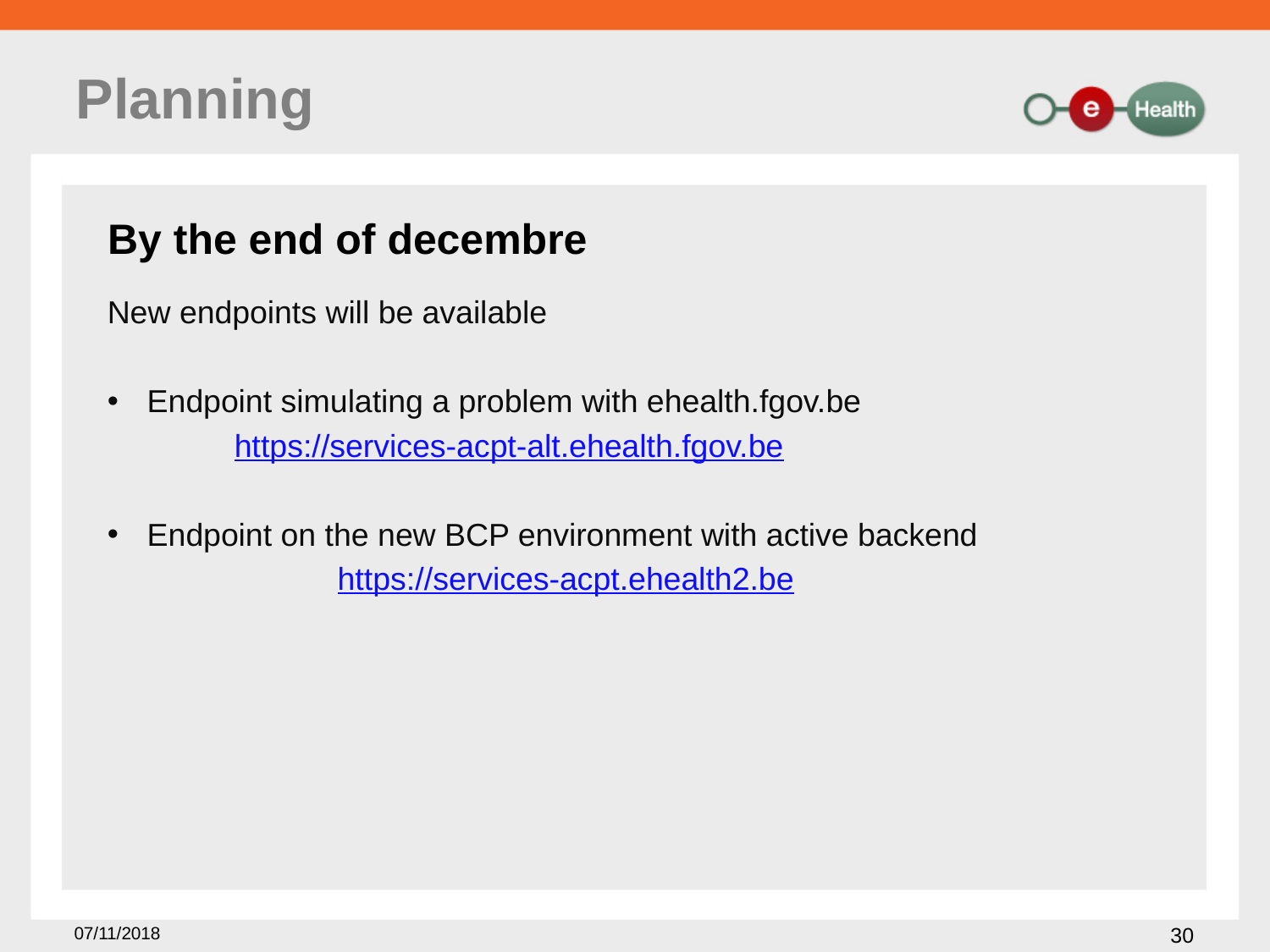

# Planning
By the end of decembre
New endpoints will be available

Endpoint simulating a problem with ehealth.fgov.be
	https://services-acpt-alt.ehealth.fgov.be

Endpoint on the new BCP environment with active backend
	https://services-acpt.ehealth2.be